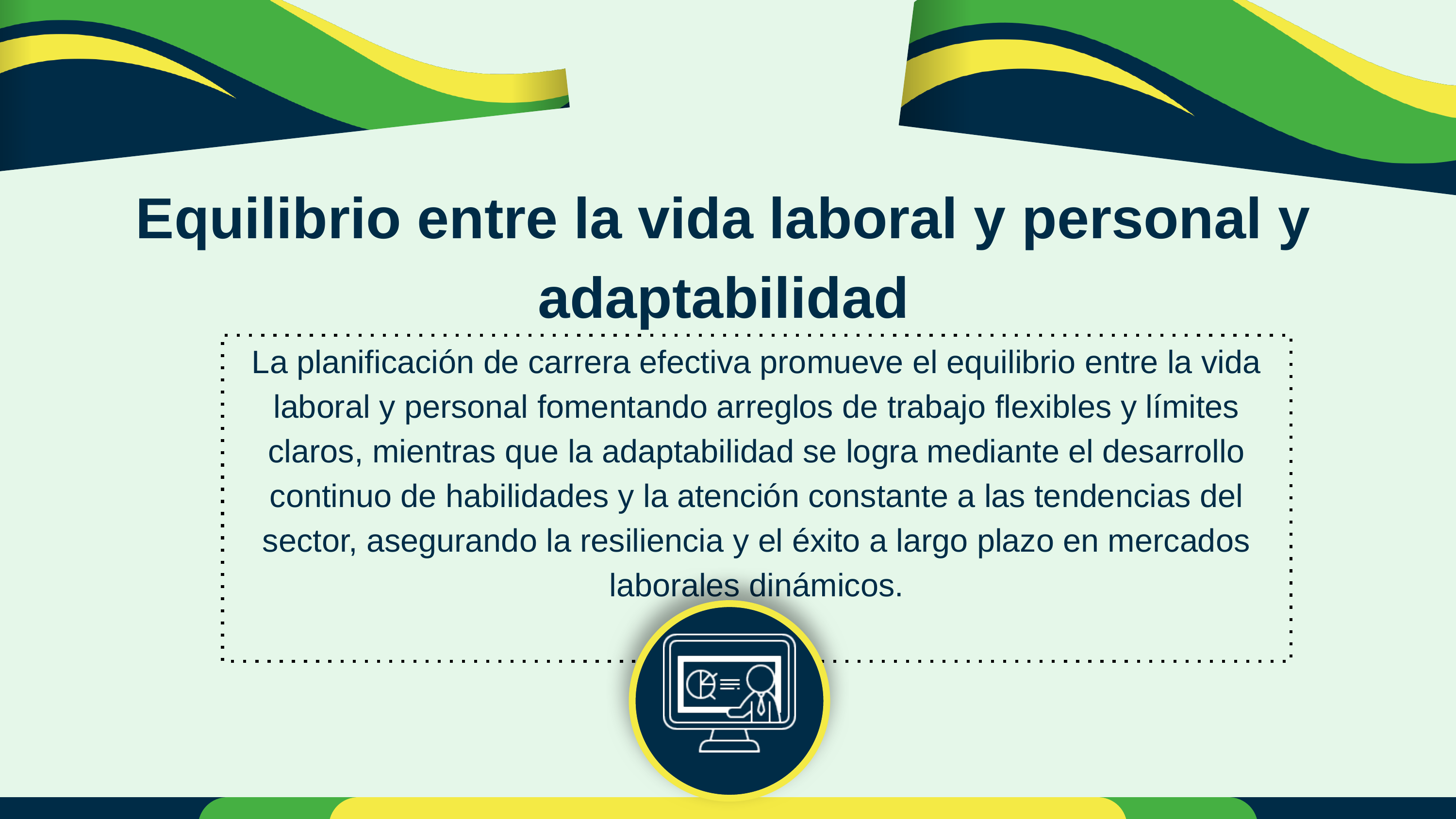

Equilibrio entre la vida laboral y personal y adaptabilidad

La planificación de carrera efectiva promueve el equilibrio entre la vida laboral y personal fomentando arreglos de trabajo flexibles y límites claros, mientras que la adaptabilidad se logra mediante el desarrollo continuo de habilidades y la atención constante a las tendencias del sector, asegurando la resiliencia y el éxito a largo plazo en mercados laborales dinámicos.